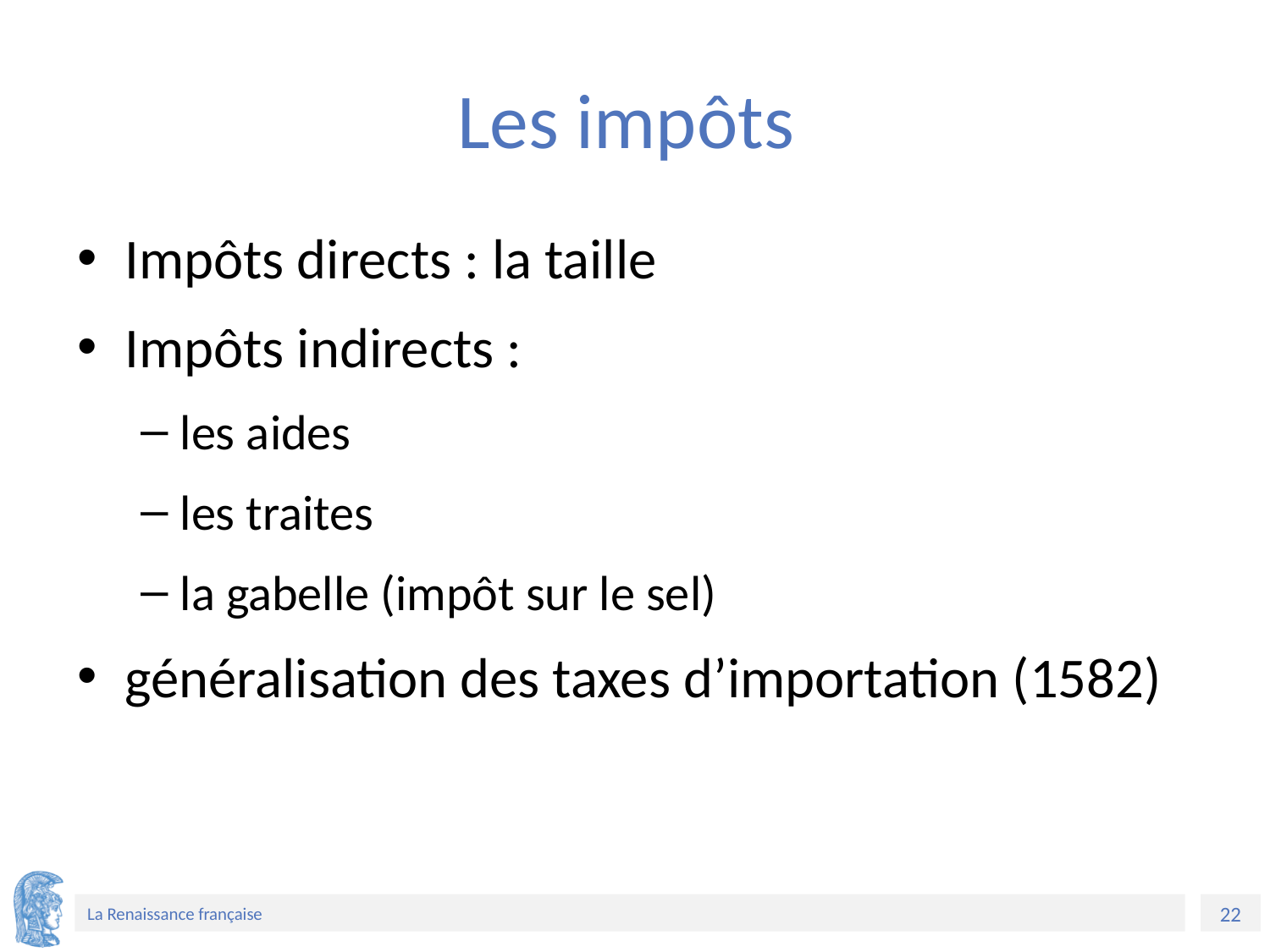

# Les impôts
Impôts directs : la taille
Impôts indirects :
les aides
les traites
la gabelle (impôt sur le sel)
généralisation des taxes d’importation (1582)